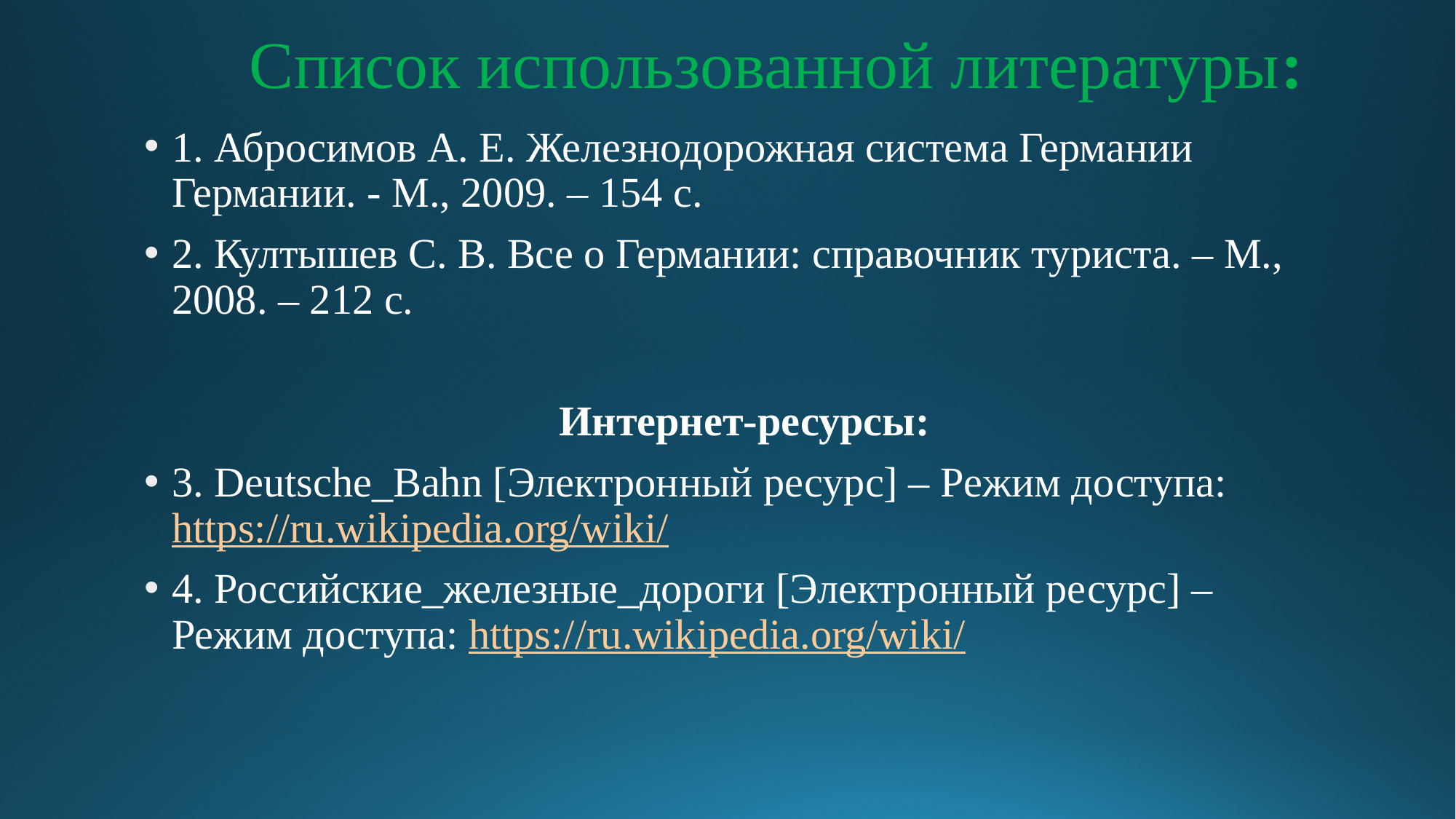

# Список использованной литературы:
1. Абросимов А. Е. Железнодорожная система Германии Германии. - М., 2009. – 154 с.
2. Култышев С. В. Все о Германии: справочник туриста. – М., 2008. – 212 с.

Интернет-ресурсы:
3. Deutsche_Bahn [Электронный ресурс] – Режим доступа: https://ru.wikipedia.org/wiki/
4. Российские_железные_дороги [Электронный ресурс] – Режим доступа: https://ru.wikipedia.org/wiki/